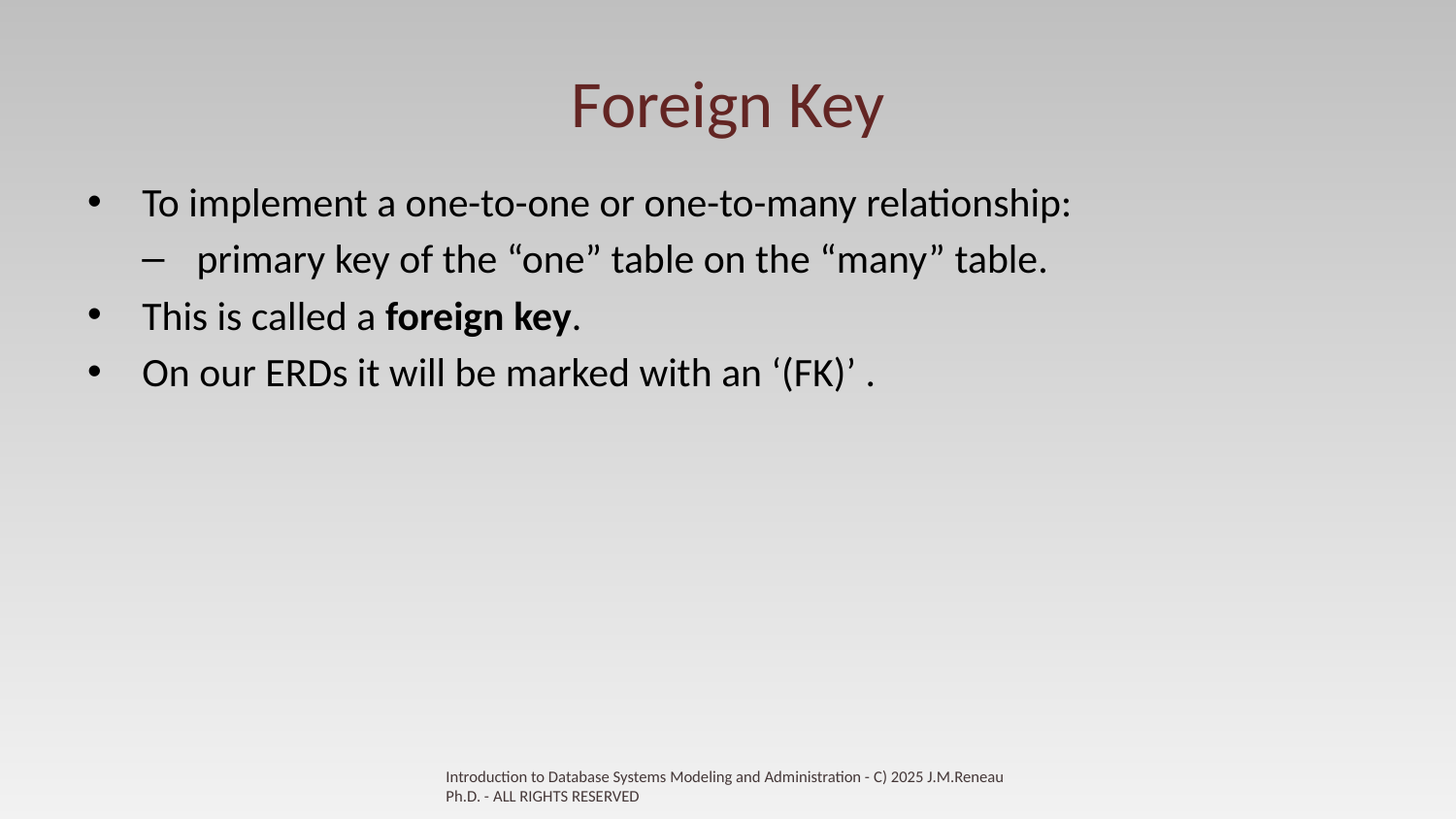

# Foreign Key
To implement a one-to-one or one-to-many relationship:
primary key of the “one” table on the “many” table.
This is called a foreign key.
On our ERDs it will be marked with an ‘(FK)’ .
Introduction to Database Systems Modeling and Administration - C) 2025 J.M.Reneau Ph.D. - ALL RIGHTS RESERVED